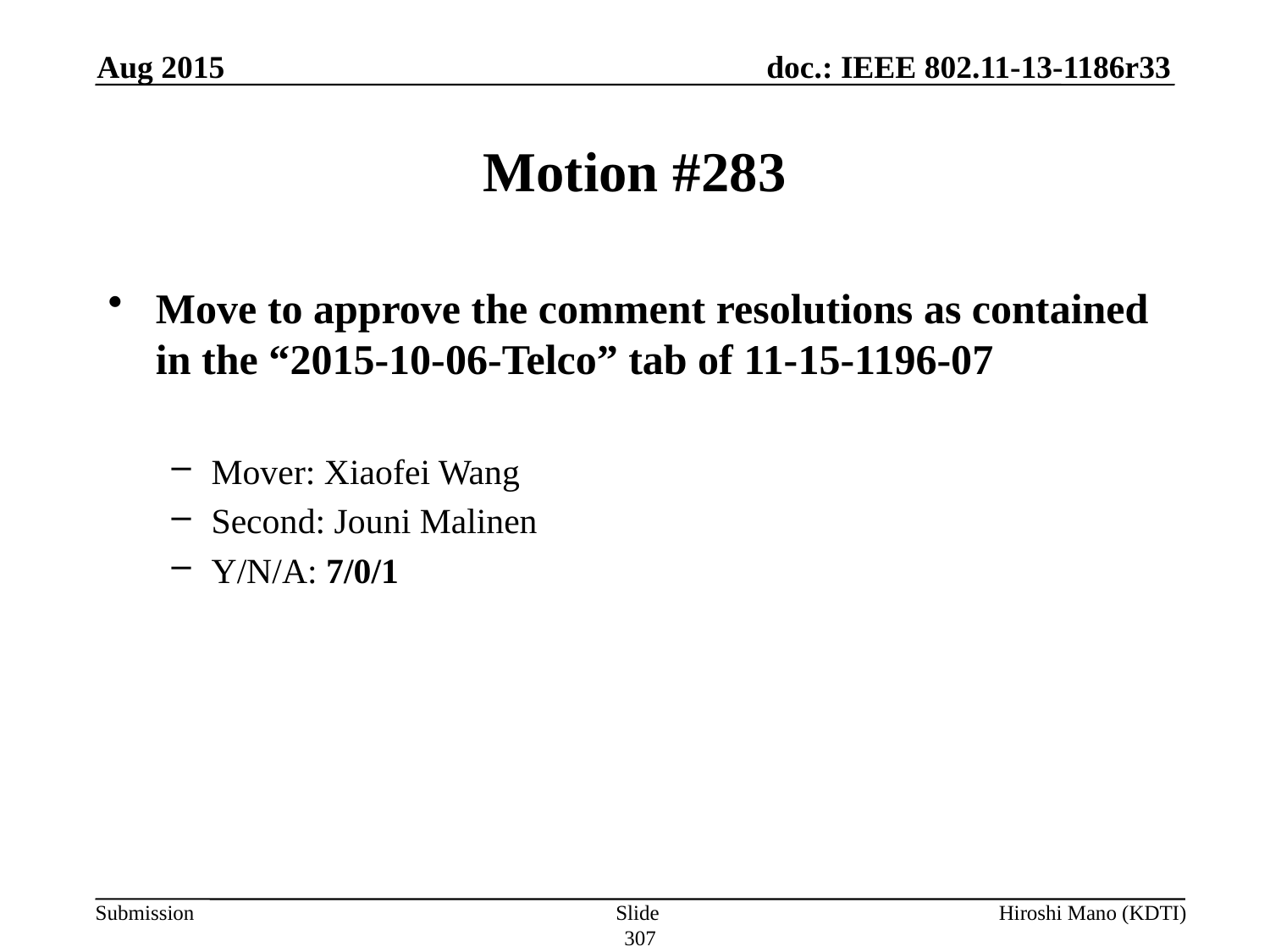

Aug 2015
# Motion #283
Move to approve the comment resolutions as contained in the “2015-10-06-Telco” tab of 11-15-1196-07

Mover: Xiaofei Wang
Second: Jouni Malinen
Y/N/A: 7/0/1

Slide 307
Hiroshi Mano (KDTI)